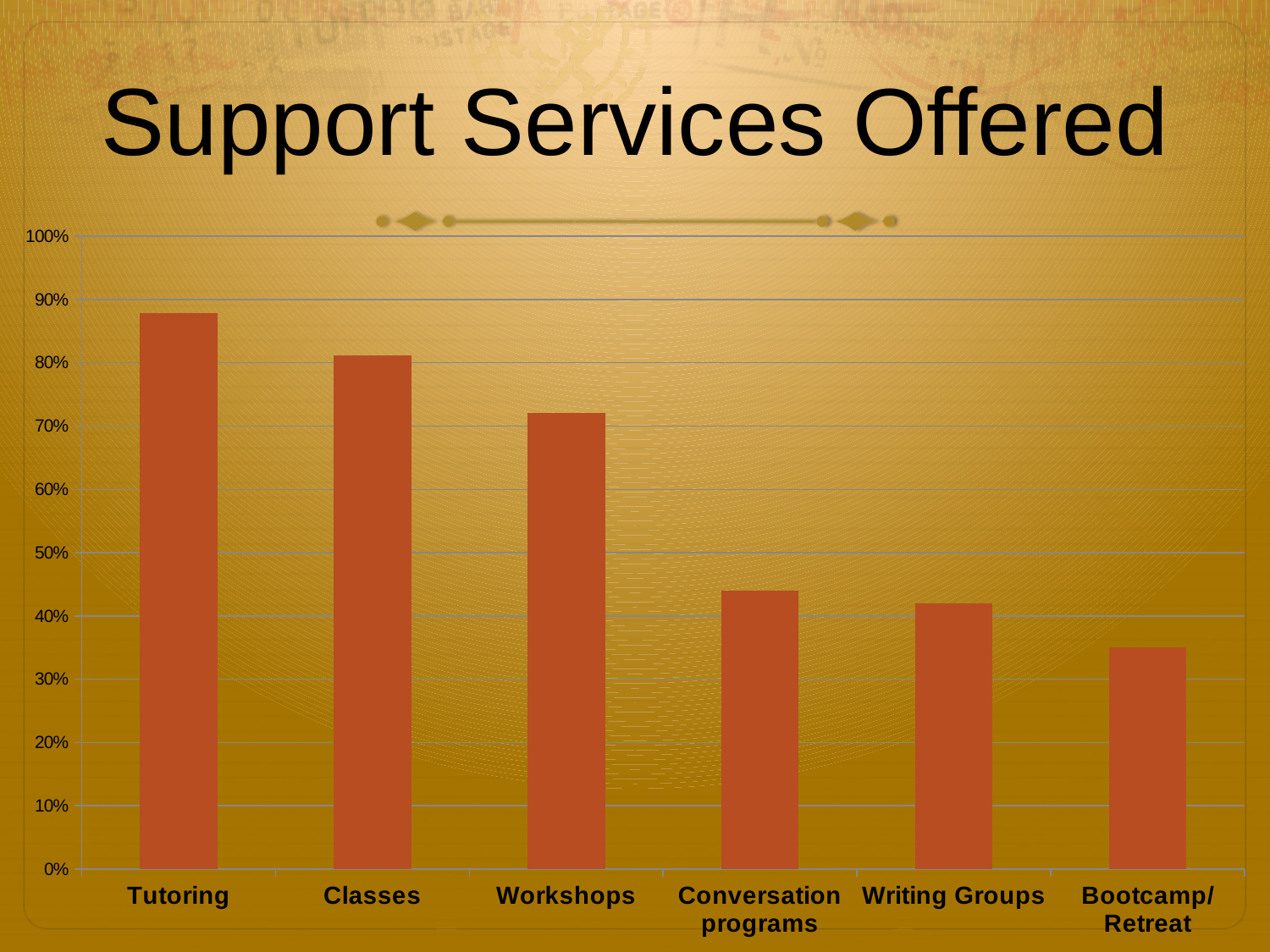

# Support Services Offered

### Chart

| Category |  |
|---|---|
| Tutoring | 0.878172588832487 |
| Classes | 0.812182741116751 |
| Workshops | 0.720812182741117 |
| Conversation programs | 0.44 |
| Writing Groups | 0.42 |
| Bootcamp/Retreat | 0.350253807106599 |